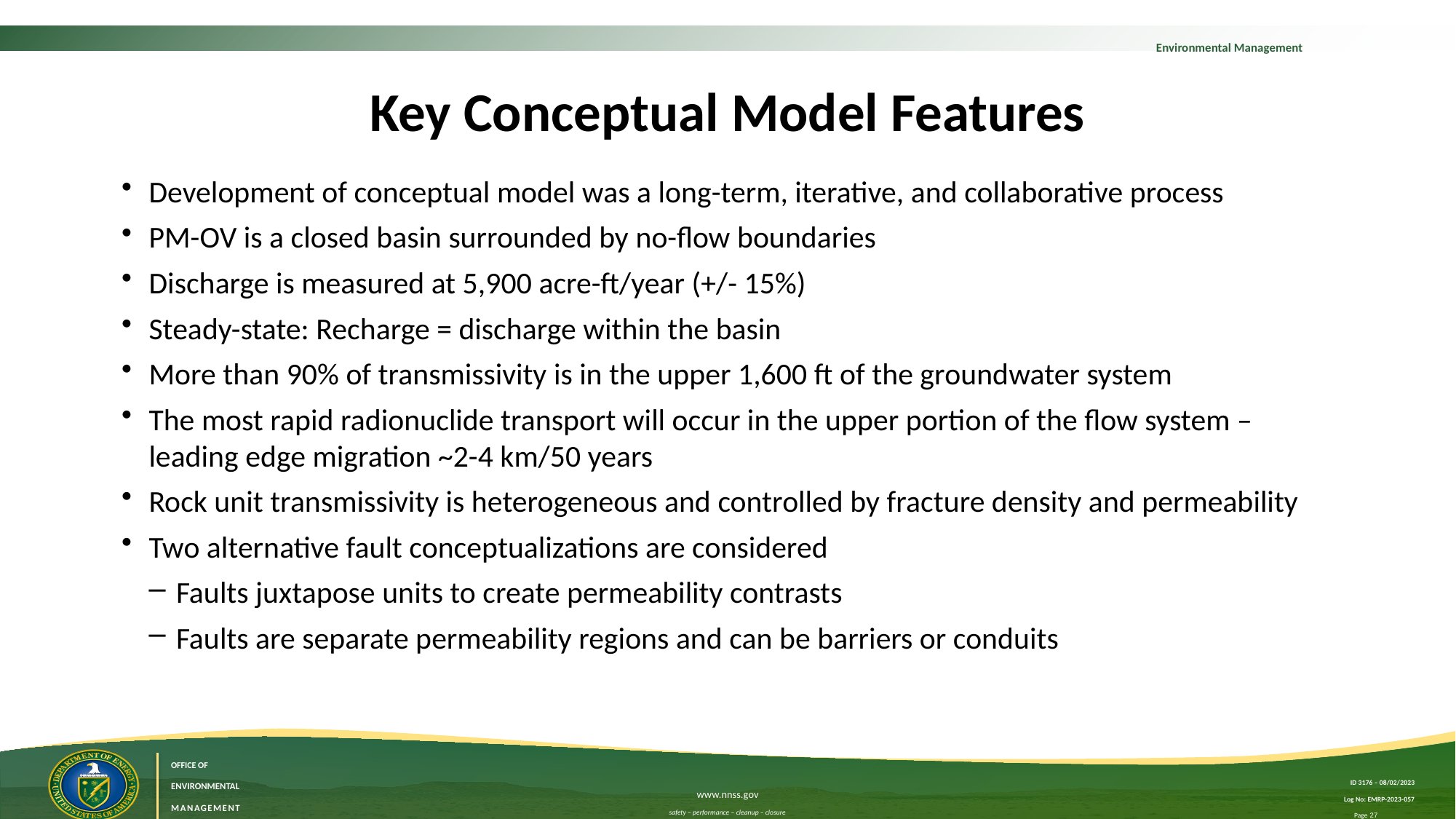

# Key Conceptual Model Features
Development of conceptual model was a long-term, iterative, and collaborative process
PM-OV is a closed basin surrounded by no-flow boundaries
Discharge is measured at 5,900 acre-ft/year (+/- 15%)
Steady-state: Recharge = discharge within the basin
More than 90% of transmissivity is in the upper 1,600 ft of the groundwater system
The most rapid radionuclide transport will occur in the upper portion of the flow system – leading edge migration ~2-4 km/50 years
Rock unit transmissivity is heterogeneous and controlled by fracture density and permeability
Two alternative fault conceptualizations are considered
Faults juxtapose units to create permeability contrasts
Faults are separate permeability regions and can be barriers or conduits